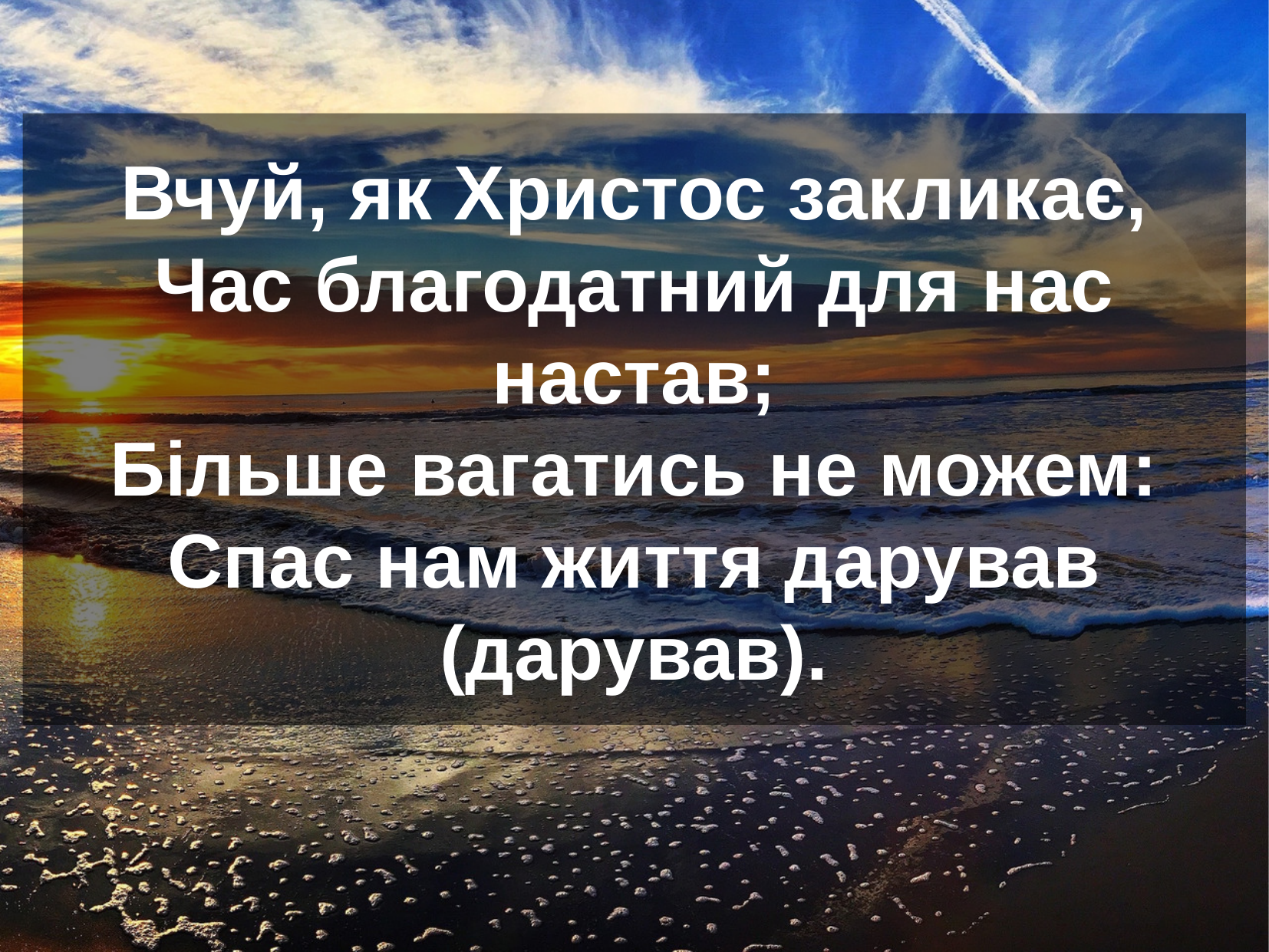

Вчуй, як Христос закликає,
Час благодатний для нас настав;
Більше вагатись не можем:
Спас нам життя дарував (дарував).